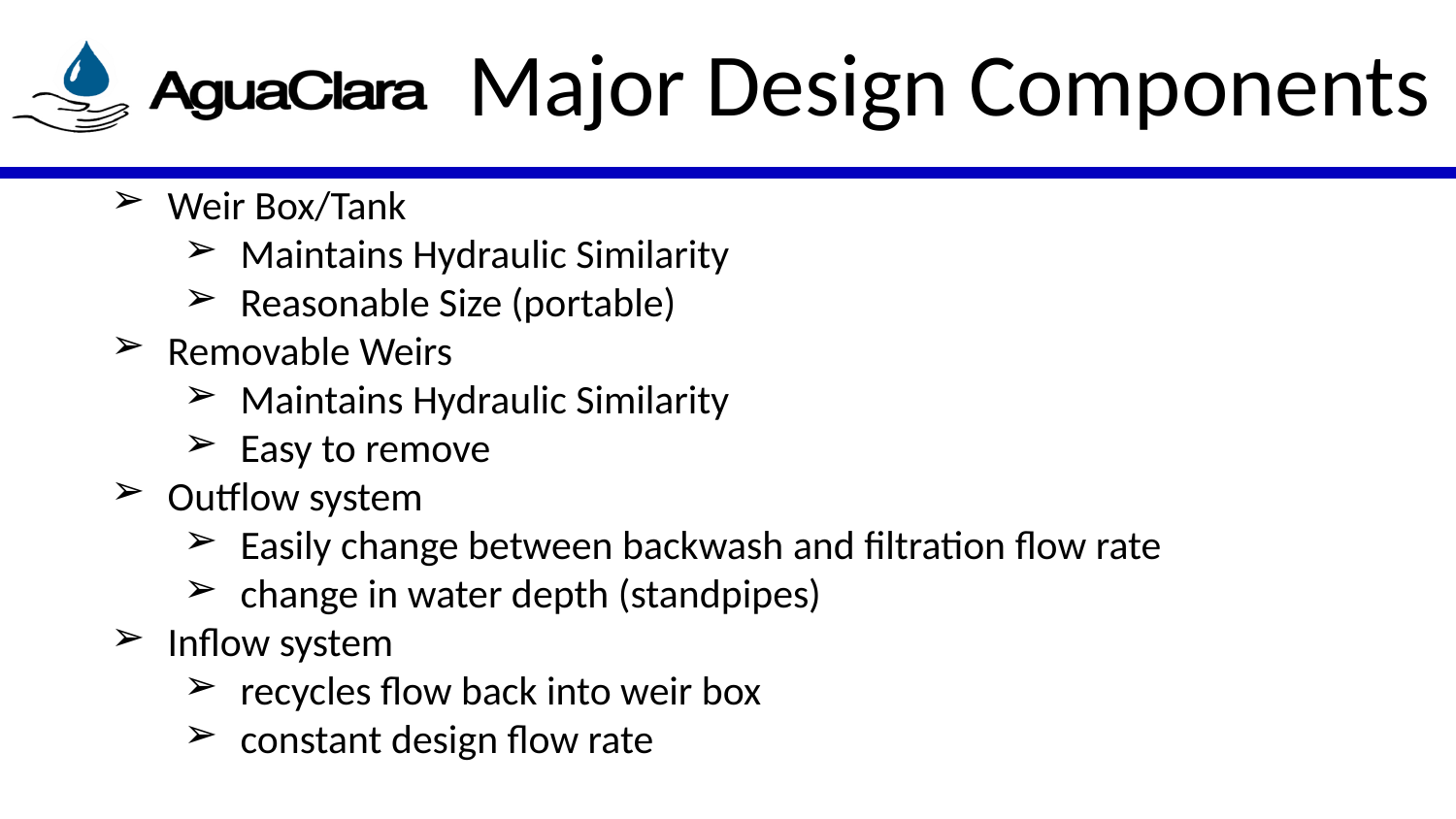

# Major Design Components
Weir Box/Tank
Maintains Hydraulic Similarity
Reasonable Size (portable)
Removable Weirs
Maintains Hydraulic Similarity
Easy to remove
Outflow system
Easily change between backwash and filtration flow rate
change in water depth (standpipes)
Inflow system
recycles flow back into weir box
constant design flow rate